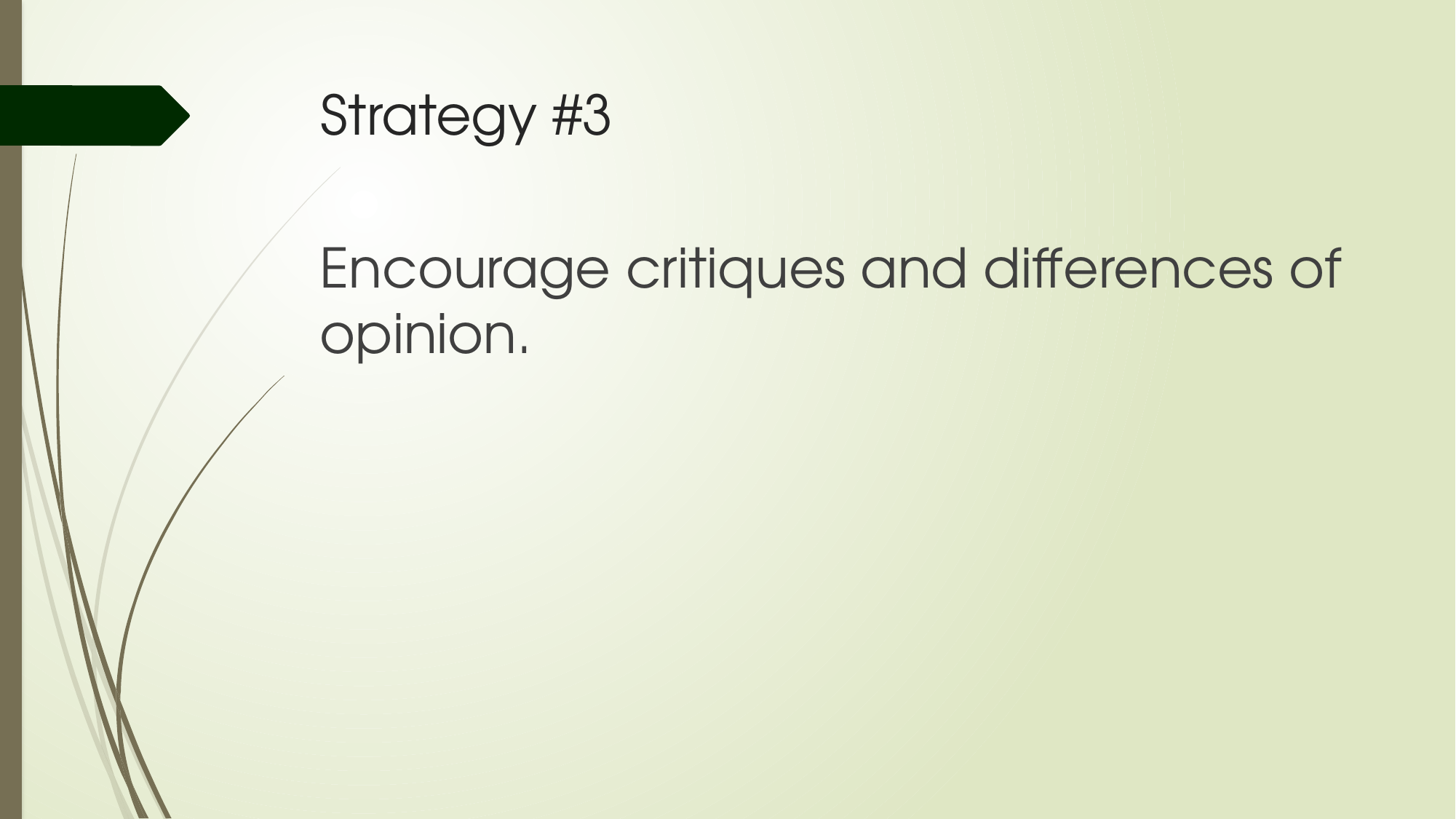

# Strategy #3
Encourage critiques and differences of opinion.